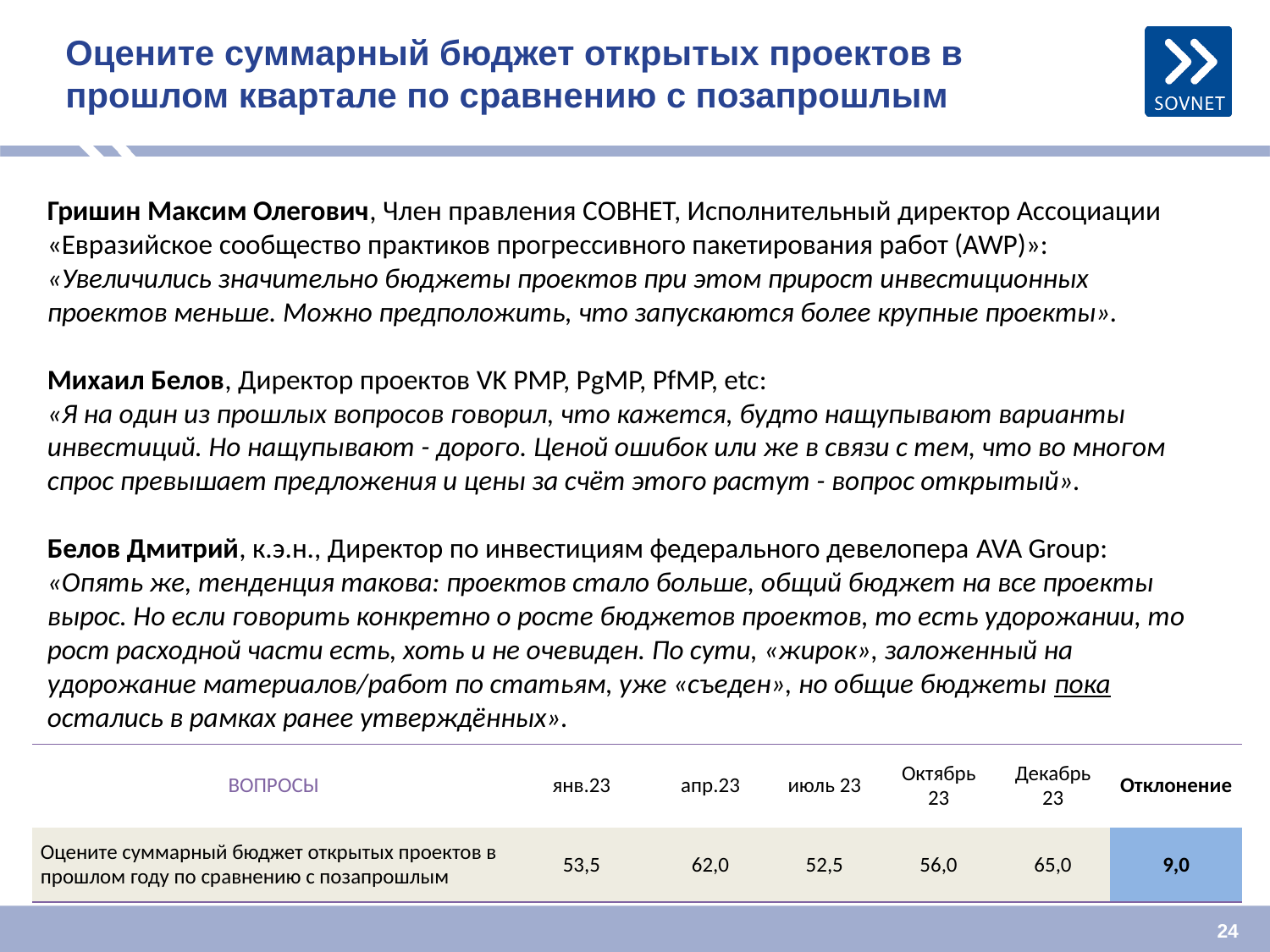

# Оцените суммарный бюджет открытых проектов в прошлом квартале по сравнению с позапрошлым
Гришин Максим Олегович, Член правления СОВНЕТ, Исполнительный директор Ассоциации «Евразийское сообщество практиков прогрессивного пакетирования работ (AWP)»:
«Увеличились значительно бюджеты проектов при этом прирост инвестиционных проектов меньше. Можно предположить, что запускаются более крупные проекты».

Михаил Белов, Директор проектов VK PMP, PgMP, PfMP, etc:
«Я на один из прошлых вопросов говорил, что кажется, будто нащупывают варианты инвестиций. Но нащупывают - дорого. Ценой ошибок или же в связи с тем, что во многом спрос превышает предложения и цены за счёт этого растут - вопрос открытый».

Белов Дмитрий, к.э.н., Директор по инвестициям федерального девелопера AVA Group:
«Опять же, тенденция такова: проектов стало больше, общий бюджет на все проекты вырос. Но если говорить конкретно о росте бюджетов проектов, то есть удорожании, то рост расходной части есть, хоть и не очевиден. По сути, «жирок», заложенный на удорожание материалов/работ по статьям, уже «съеден», но общие бюджеты пока остались в рамках ранее утверждённых».

| ВОПРОСЫ | янв.23 | апр.23 | июль 23 | Октябрь 23 | Декабрь 23 | Отклонение |
| --- | --- | --- | --- | --- | --- | --- |
| Оцените суммарный бюджет открытых проектов в прошлом году по сравнению с позапрошлым | 53,5 | 62,0 | 52,5 | 56,0 | 65,0 | 9,0 |
24